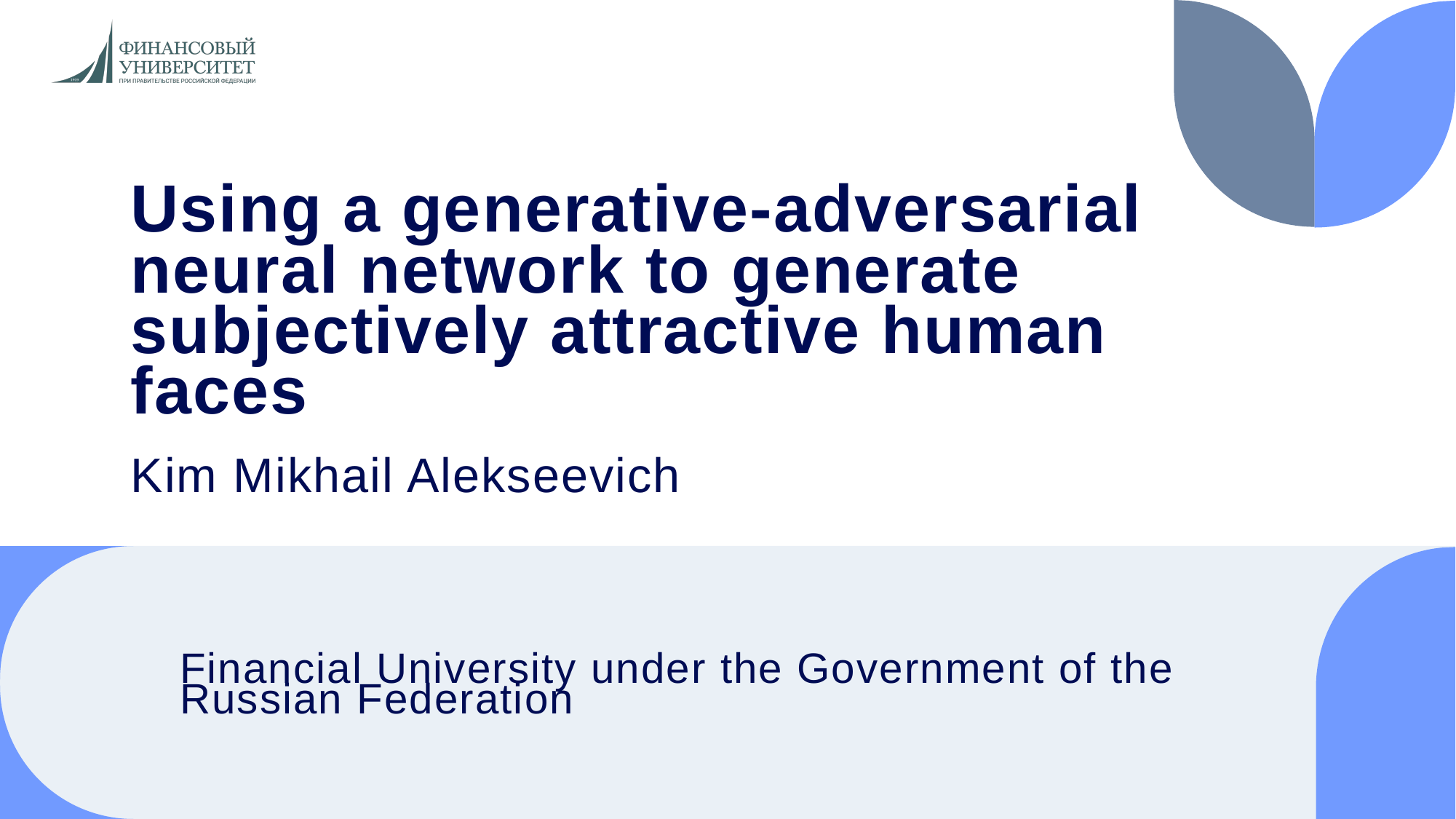

# Using a generative-adversarial neural network to generate subjectively attractive human faces
Kim Mikhail Alekseevich
Financial University under the Government of the Russian Federation